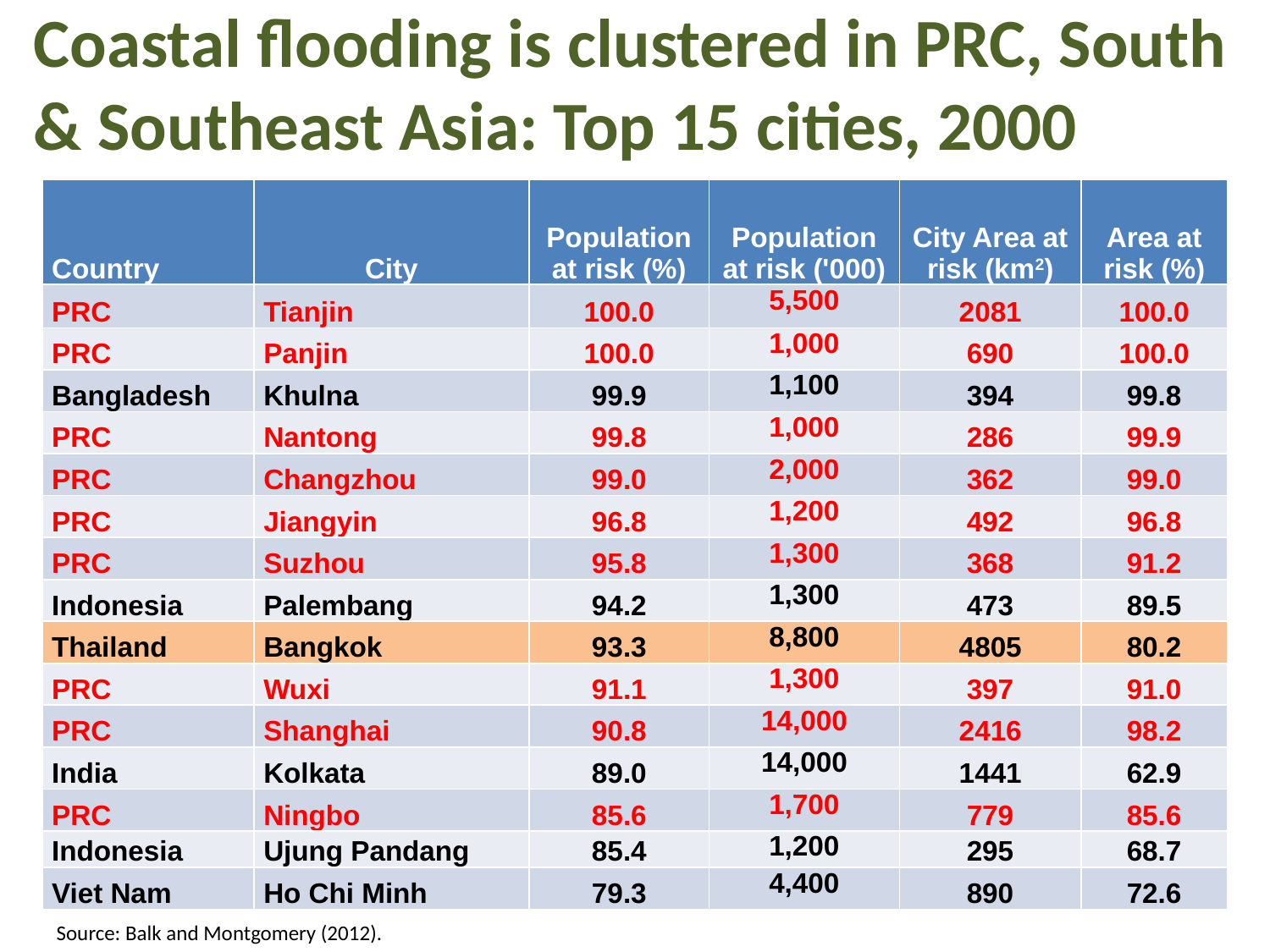

# Coastal flooding is clustered in PRC, South & Southeast Asia: Top 15 cities, 2000
| Country | City | Population at risk (%) | Population at risk ('000) | City Area at risk (km2) | Area at risk (%) |
| --- | --- | --- | --- | --- | --- |
| PRC | Tianjin | 100.0 | 5,500 | 2081 | 100.0 |
| PRC | Panjin | 100.0 | 1,000 | 690 | 100.0 |
| Bangladesh | Khulna | 99.9 | 1,100 | 394 | 99.8 |
| PRC | Nantong | 99.8 | 1,000 | 286 | 99.9 |
| PRC | Changzhou | 99.0 | 2,000 | 362 | 99.0 |
| PRC | Jiangyin | 96.8 | 1,200 | 492 | 96.8 |
| PRC | Suzhou | 95.8 | 1,300 | 368 | 91.2 |
| Indonesia | Palembang | 94.2 | 1,300 | 473 | 89.5 |
| Thailand | Bangkok | 93.3 | 8,800 | 4805 | 80.2 |
| PRC | Wuxi | 91.1 | 1,300 | 397 | 91.0 |
| PRC | Shanghai | 90.8 | 14,000 | 2416 | 98.2 |
| India | Kolkata | 89.0 | 14,000 | 1441 | 62.9 |
| PRC | Ningbo | 85.6 | 1,700 | 779 | 85.6 |
| Indonesia | Ujung Pandang | 85.4 | 1,200 | 295 | 68.7 |
| Viet Nam | Ho Chi Minh | 79.3 | 4,400 | 890 | 72.6 |
Source: Balk and Montgomery (2012).